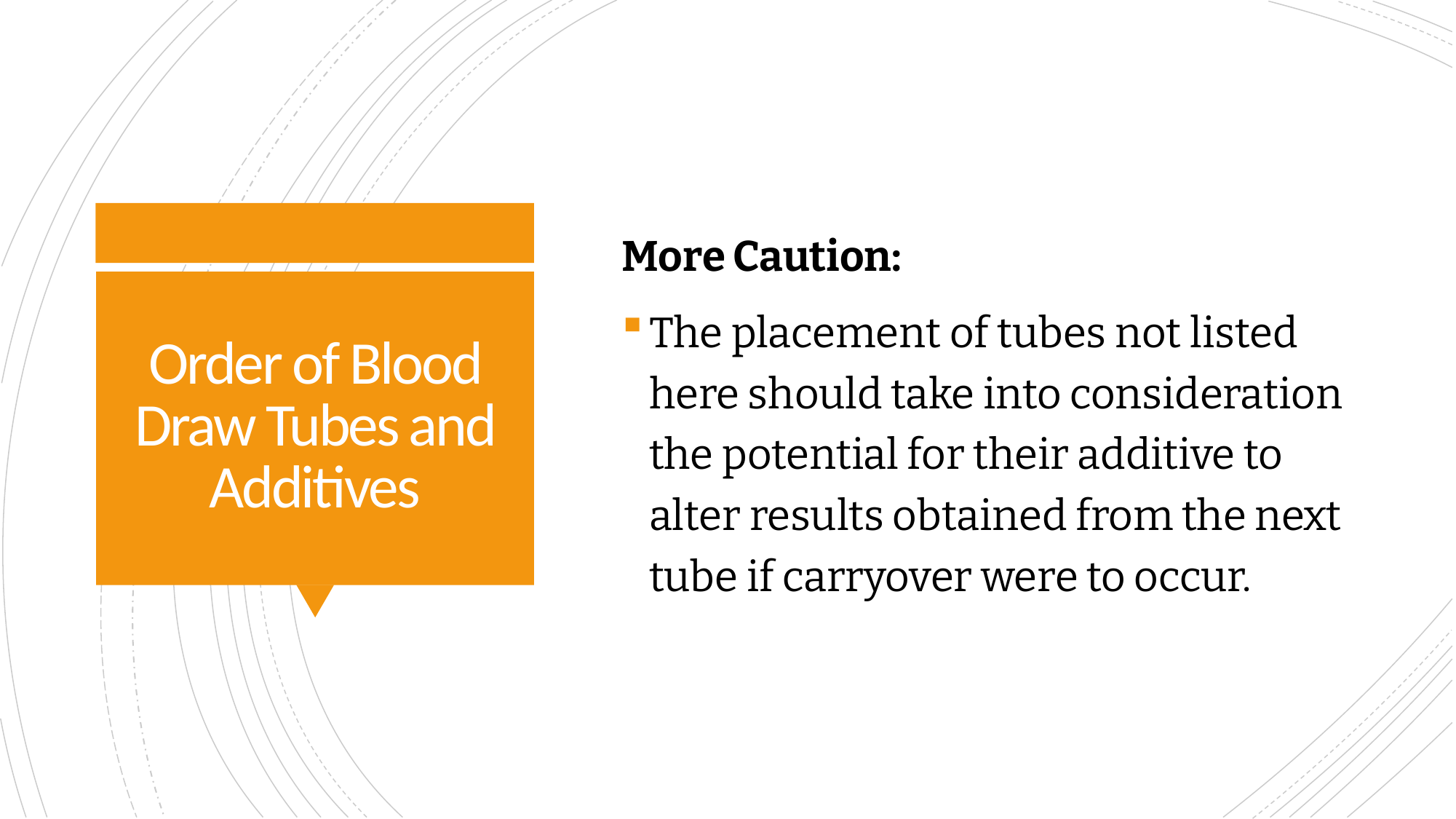

More Caution:
The placement of tubes not listed here should take into consideration the potential for their additive to alter results obtained from the next tube if carryover were to occur.
# Order of Blood Draw Tubes and Additives